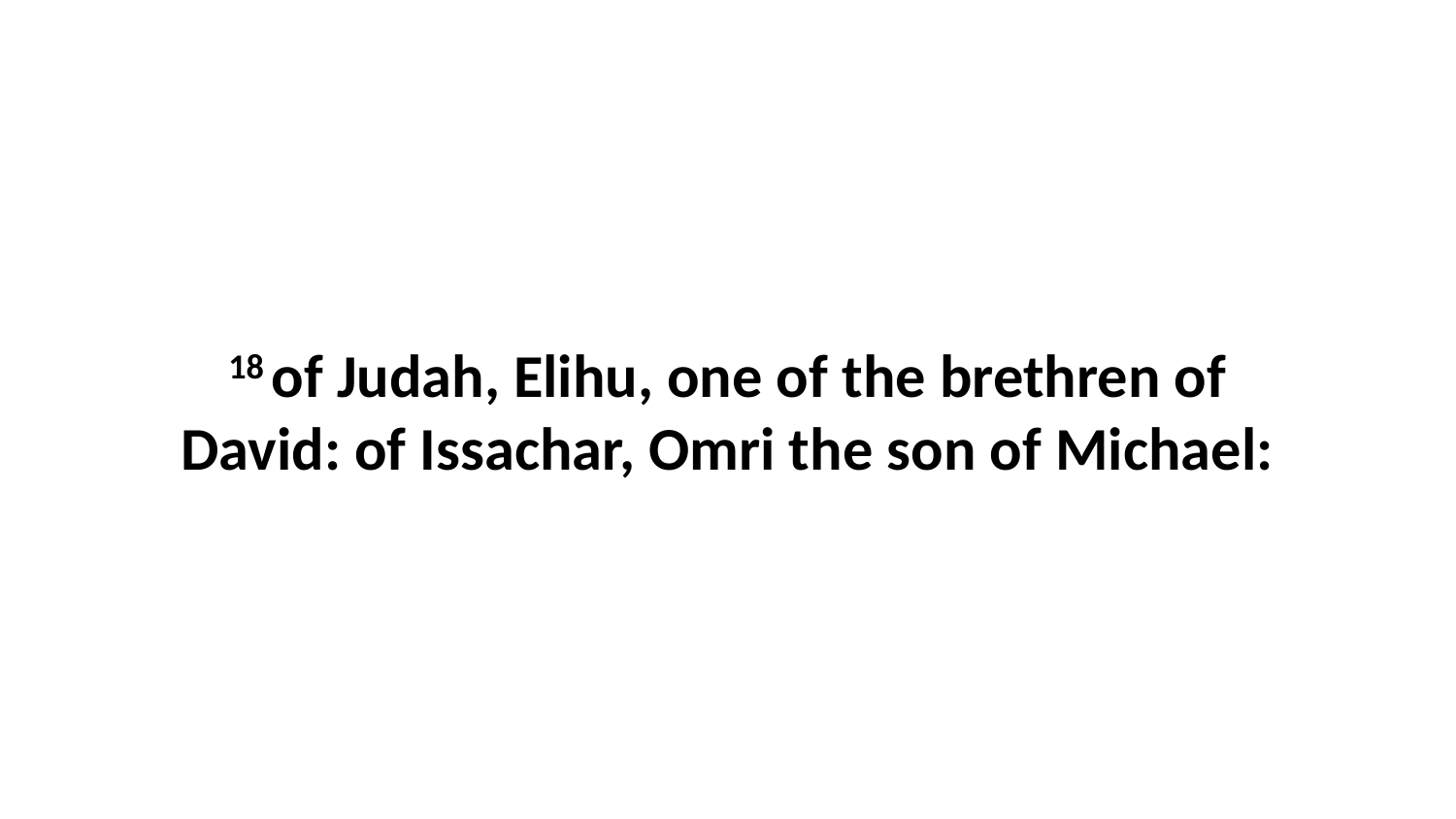

18 of Judah, Elihu, one of the brethren of David: of Issachar, Omri the son of Michael: